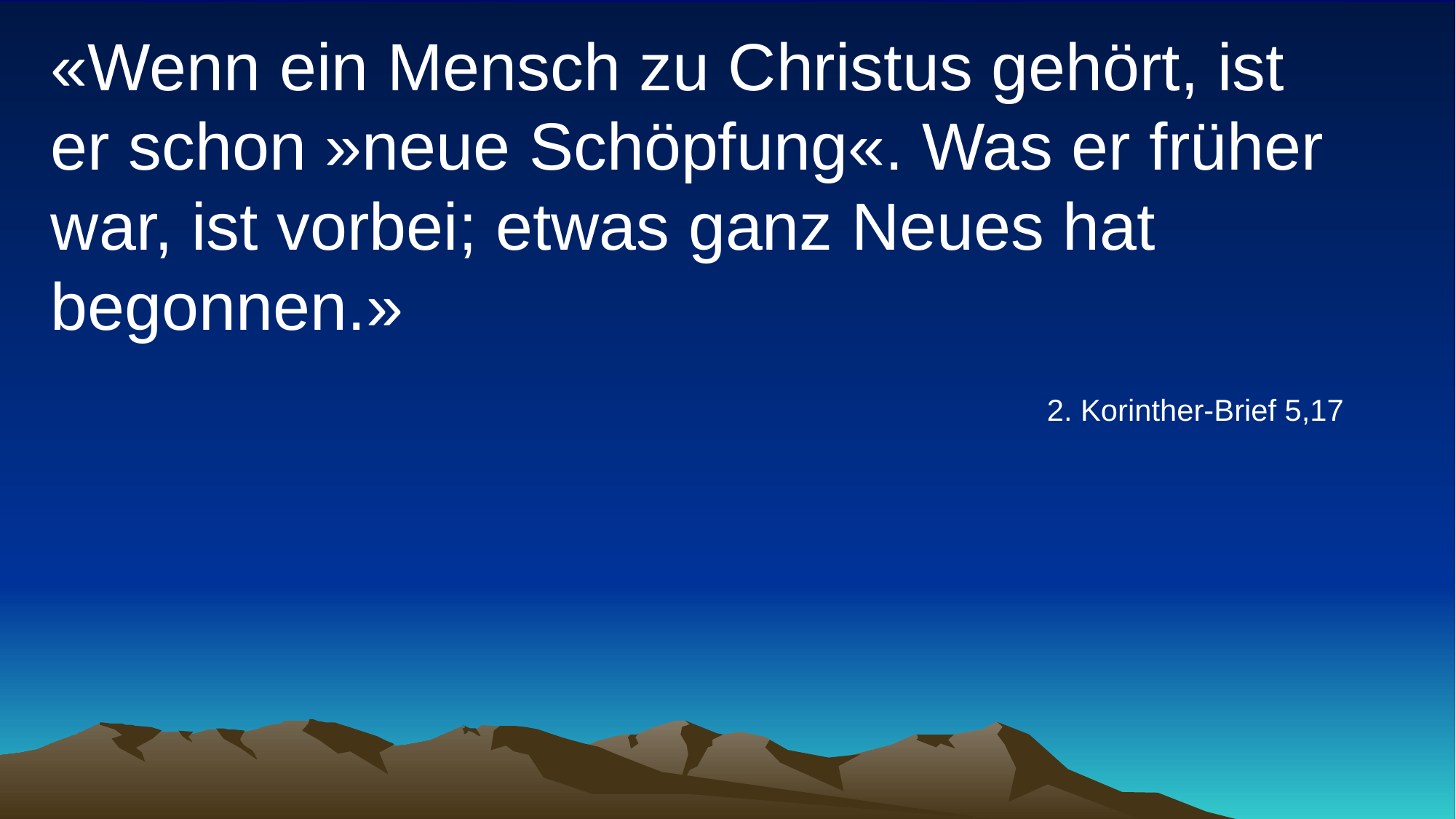

# «Wenn ein Mensch zu Christus gehört, ist er schon »neue Schöpfung«. Was er früher war, ist vorbei; etwas ganz Neues hat begonnen.»
2. Korinther-Brief 5,17